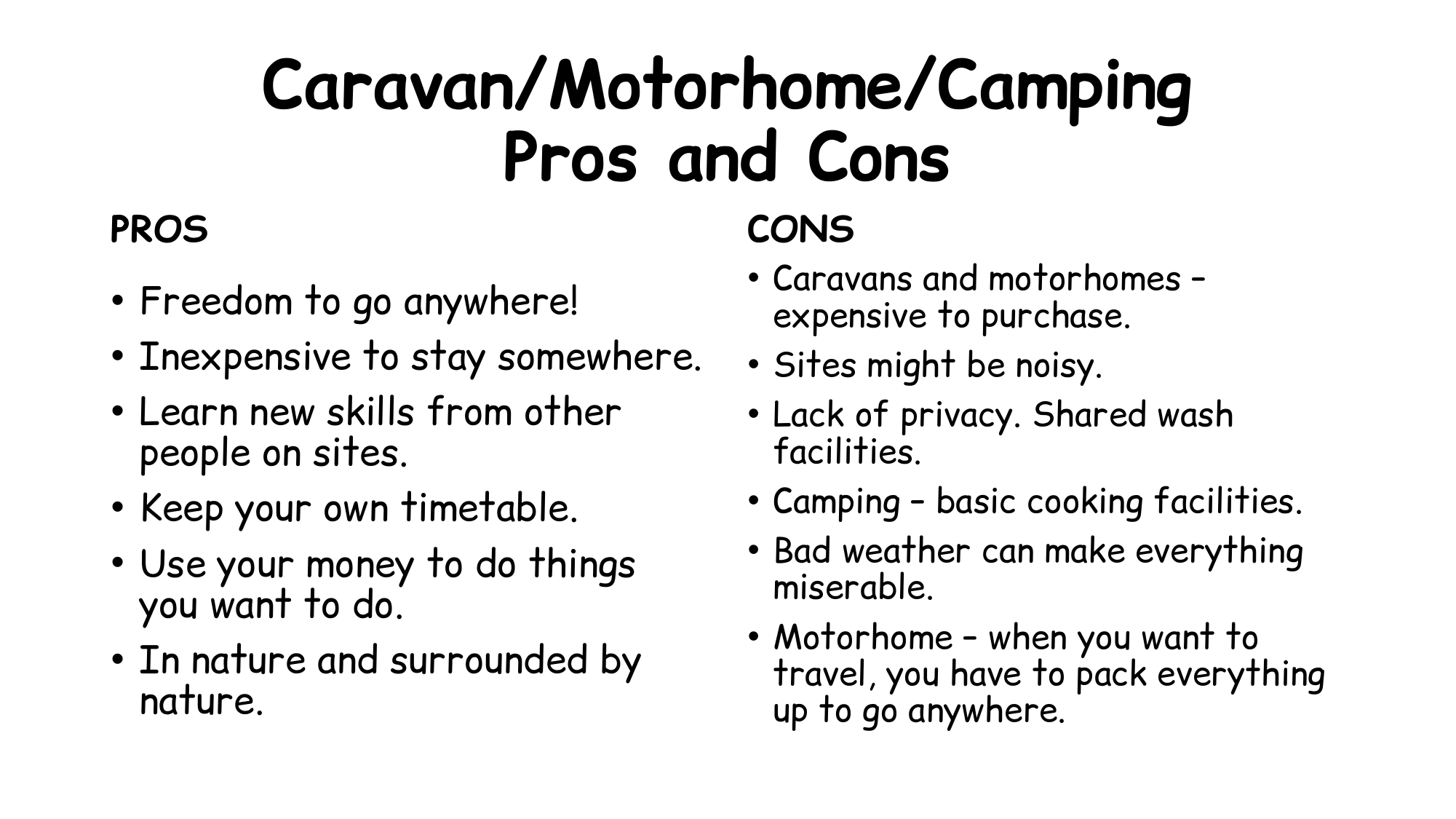

# Caravan/Motorhome/Camping Pros and Cons
PROS
CONS
Caravans and motorhomes – expensive to purchase.
Sites might be noisy.
Lack of privacy. Shared wash facilities.
Camping – basic cooking facilities.
Bad weather can make everything miserable.
Motorhome – when you want to travel, you have to pack everything up to go anywhere.
Freedom to go anywhere!
Inexpensive to stay somewhere.
Learn new skills from other people on sites.
Keep your own timetable.
Use your money to do things you want to do.
In nature and surrounded by nature.